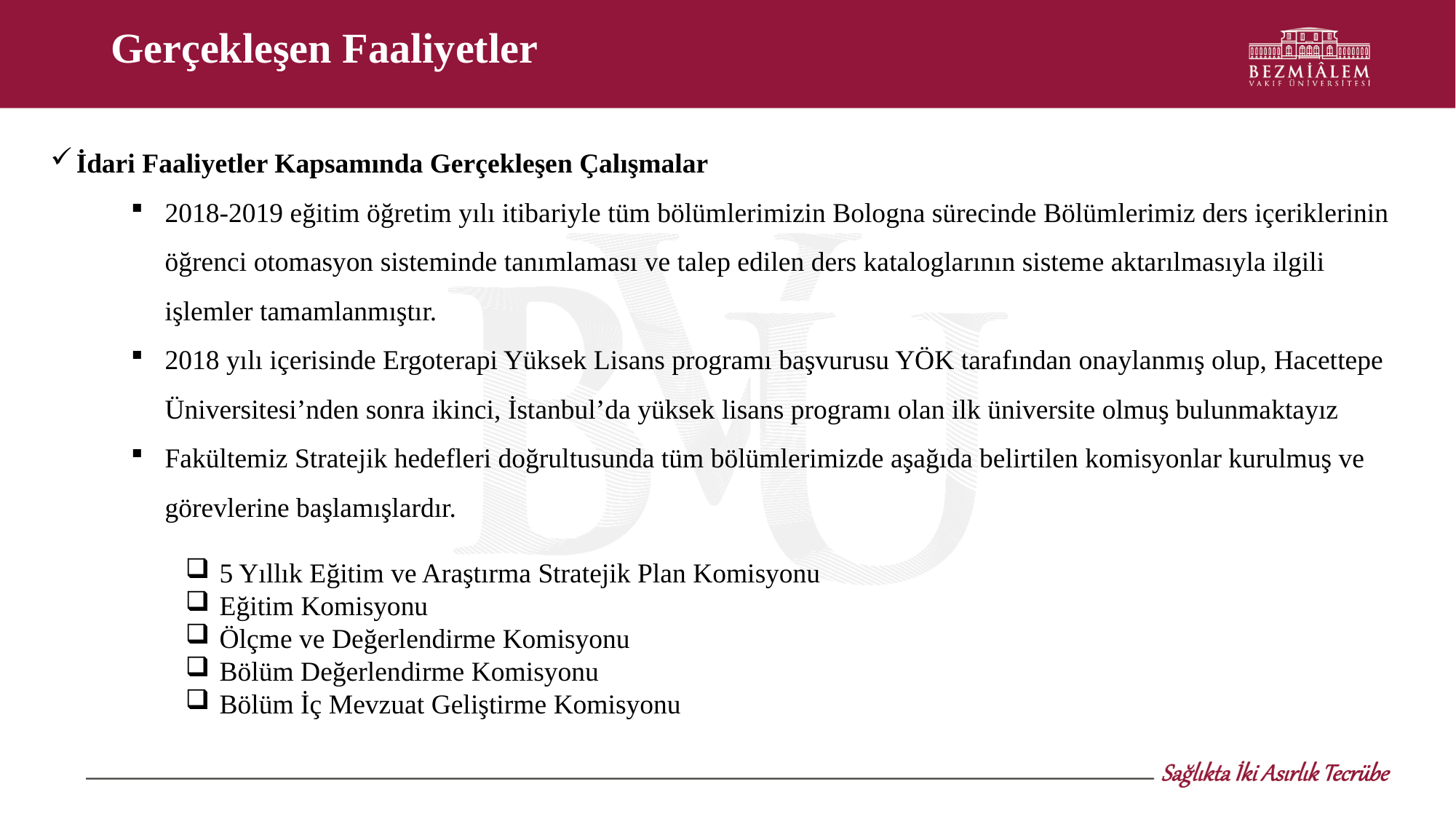

# Gerçekleşen Faaliyetler

İdari Faaliyetler Kapsamında Gerçekleşen Çalışmalar
2018-2019 eğitim öğretim yılı itibariyle tüm bölümlerimizin Bologna sürecinde Bölümlerimiz ders içeriklerinin öğrenci otomasyon sisteminde tanımlaması ve talep edilen ders kataloglarının sisteme aktarılmasıyla ilgili işlemler tamamlanmıştır.
2018 yılı içerisinde Ergoterapi Yüksek Lisans programı başvurusu YÖK tarafından onaylanmış olup, Hacettepe Üniversitesi’nden sonra ikinci, İstanbul’da yüksek lisans programı olan ilk üniversite olmuş bulunmaktayız
Fakültemiz Stratejik hedefleri doğrultusunda tüm bölümlerimizde aşağıda belirtilen komisyonlar kurulmuş ve görevlerine başlamışlardır.

5 Yıllık Eğitim ve Araştırma Stratejik Plan Komisyonu
Eğitim Komisyonu
Ölçme ve Değerlendirme Komisyonu
Bölüm Değerlendirme Komisyonu
Bölüm İç Mevzuat Geliştirme Komisyonu